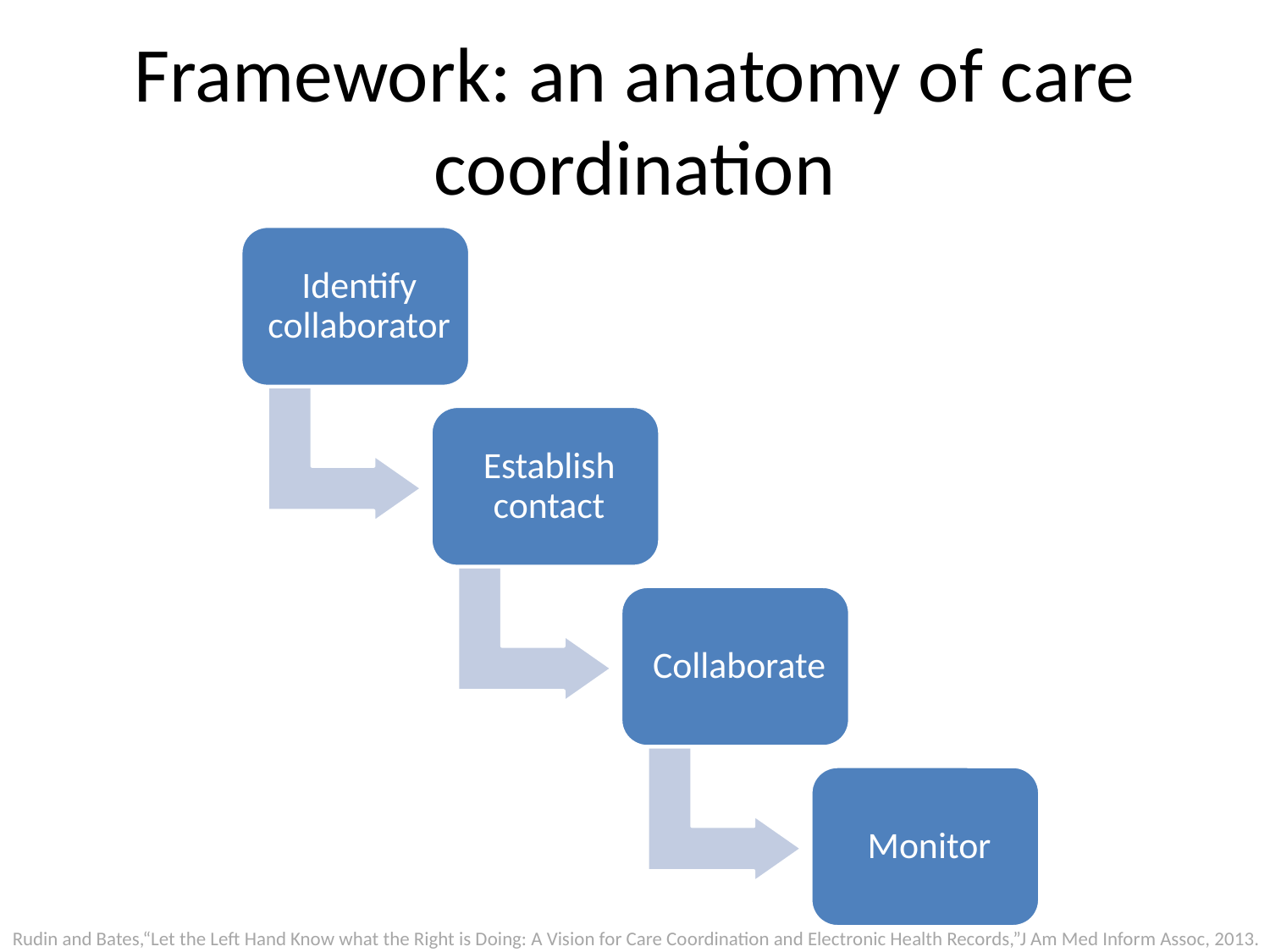

# Framework: an anatomy of care coordination
Identify collaborator
Establish contact
Collaborate
Monitor

Rudin and Bates,“Let the Left Hand Know what the Right is Doing: A Vision for Care Coordination and Electronic Health Records,”J Am Med Inform Assoc, 2013.